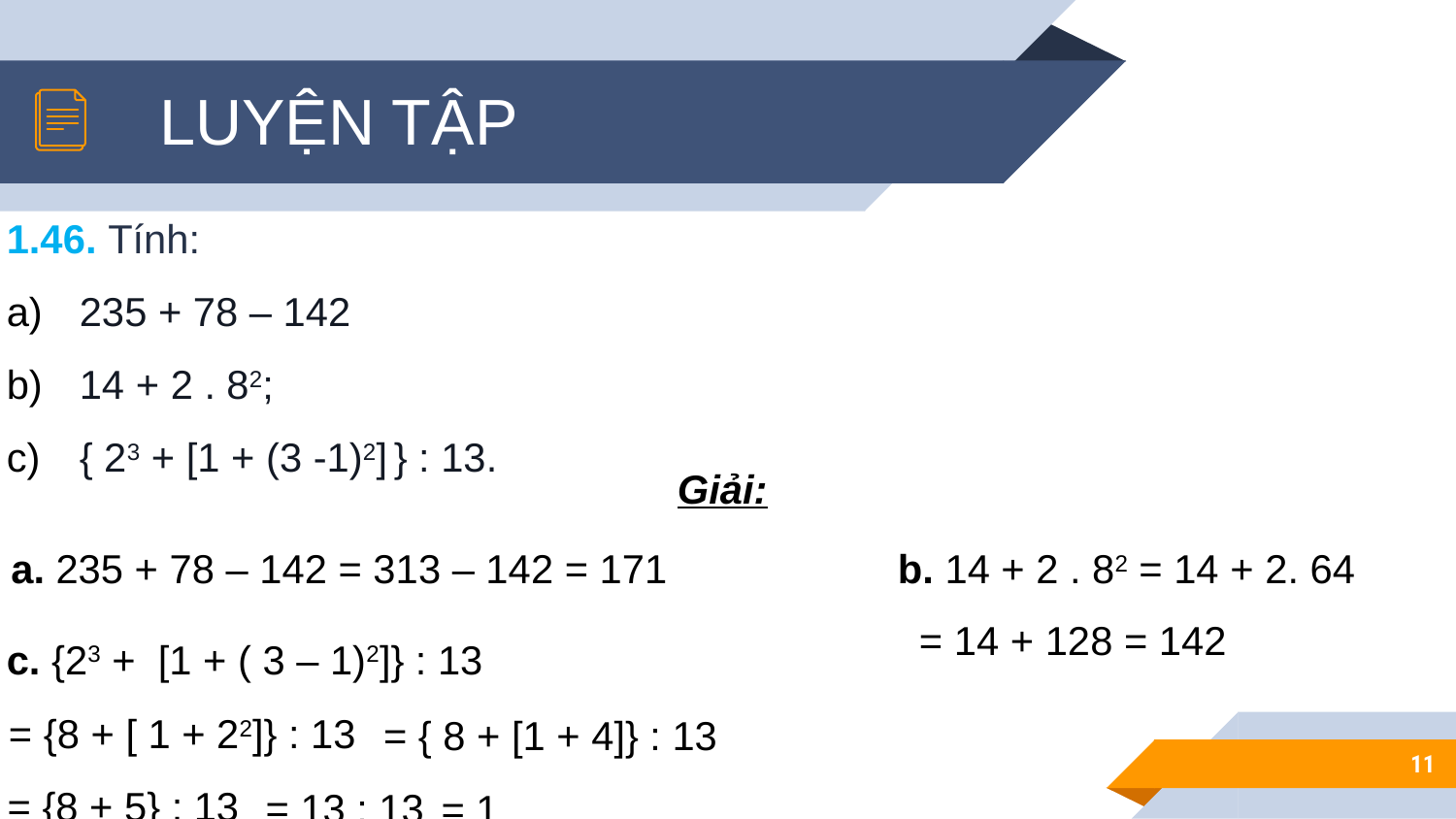

LUYỆN TẬP

1.46. Tính:
235 + 78 – 142
14 + 2 . 82;
{ 23 + [1 + (3 -1)2] } : 13.
Giải:
a. 235 + 78 – 142 = 313 – 142 = 171
b. 14 + 2 . 82 = 14 + 2. 64
= 14 + 128 = 142
c. {23 +  [1 + ( 3 – 1)2]} : 13
= {8 + [ 1 + 22]} : 13
= { 8 + [1 + 4]} : 13
11
= {8 + 5} : 13
= 13 : 13
= 1